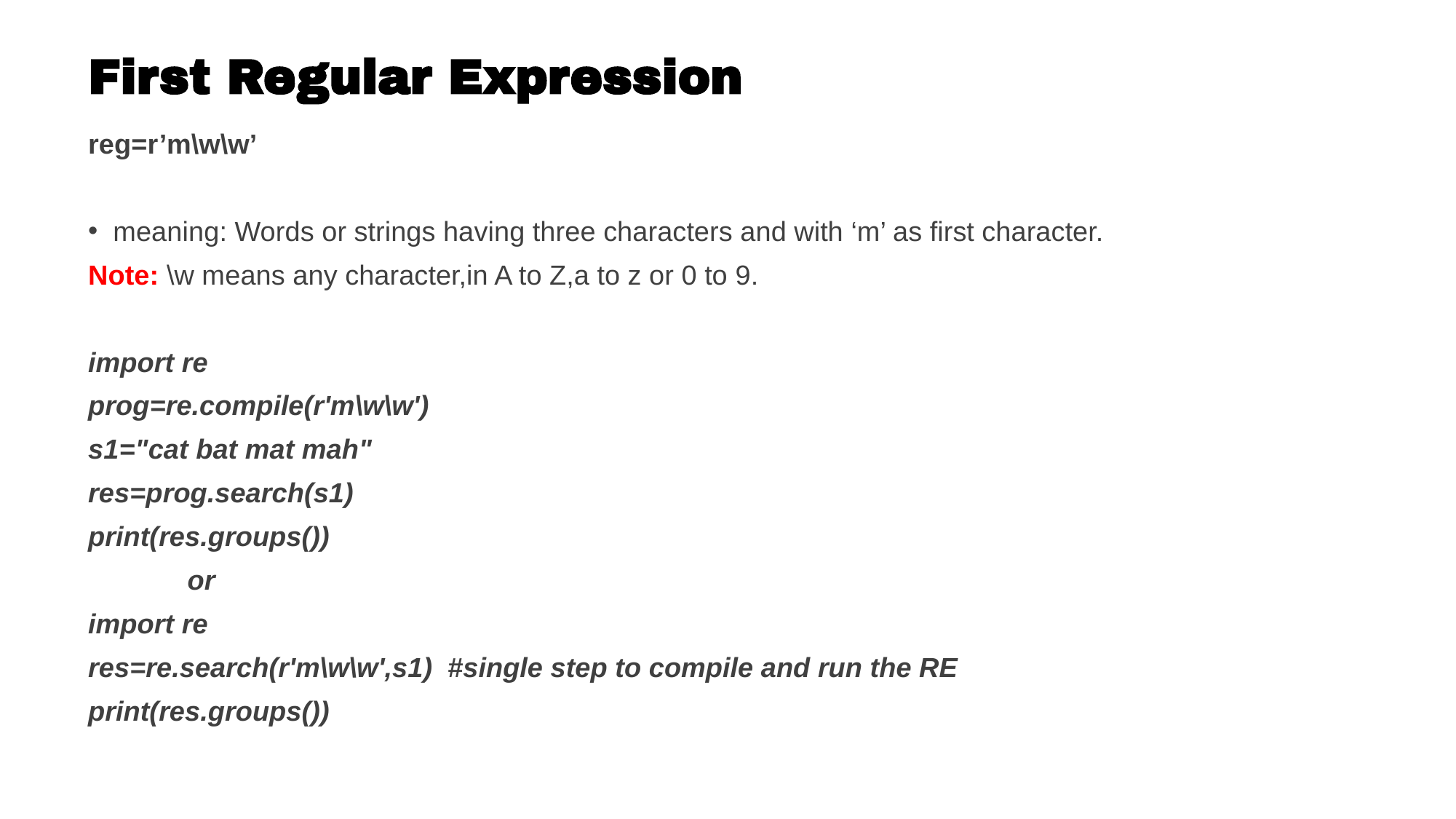

# First Regular Expression
reg=r’m\w\w’

meaning: Words or strings having three characters and with ‘m’ as first character.
Note: \w means any character,in A to Z,a to z or 0 to 9.

import re
prog=re.compile(r'm\w\w')
s1="cat bat mat mah"
res=prog.search(s1)
print(res.groups())
		or
import re
res=re.search(r'm\w\w',s1)  #single step to compile and run the RE
print(res.groups())